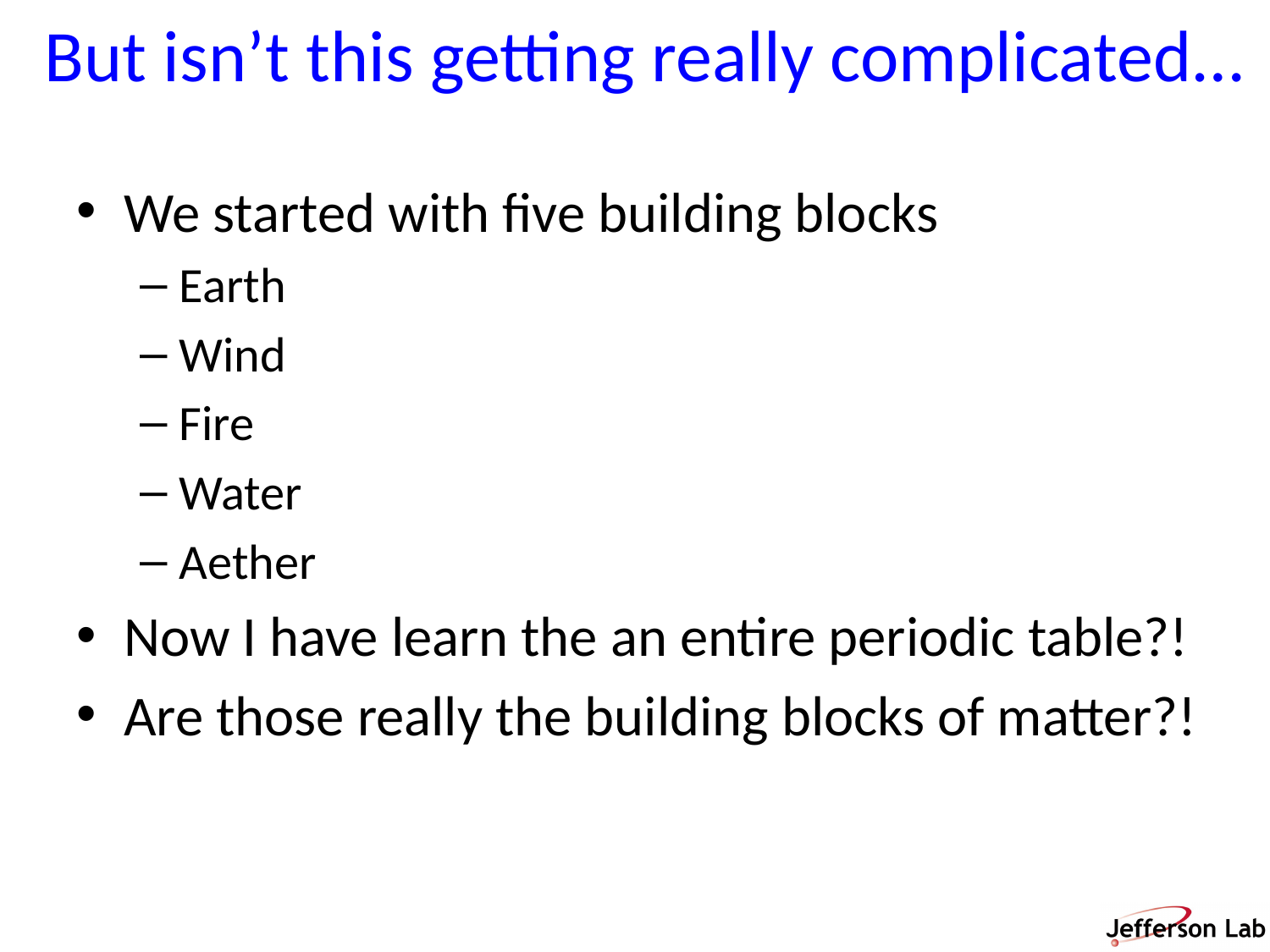

# But isn’t this getting really complicated…
We started with five building blocks
Earth
Wind
Fire
Water
Aether
Now I have learn the an entire periodic table?!
Are those really the building blocks of matter?!